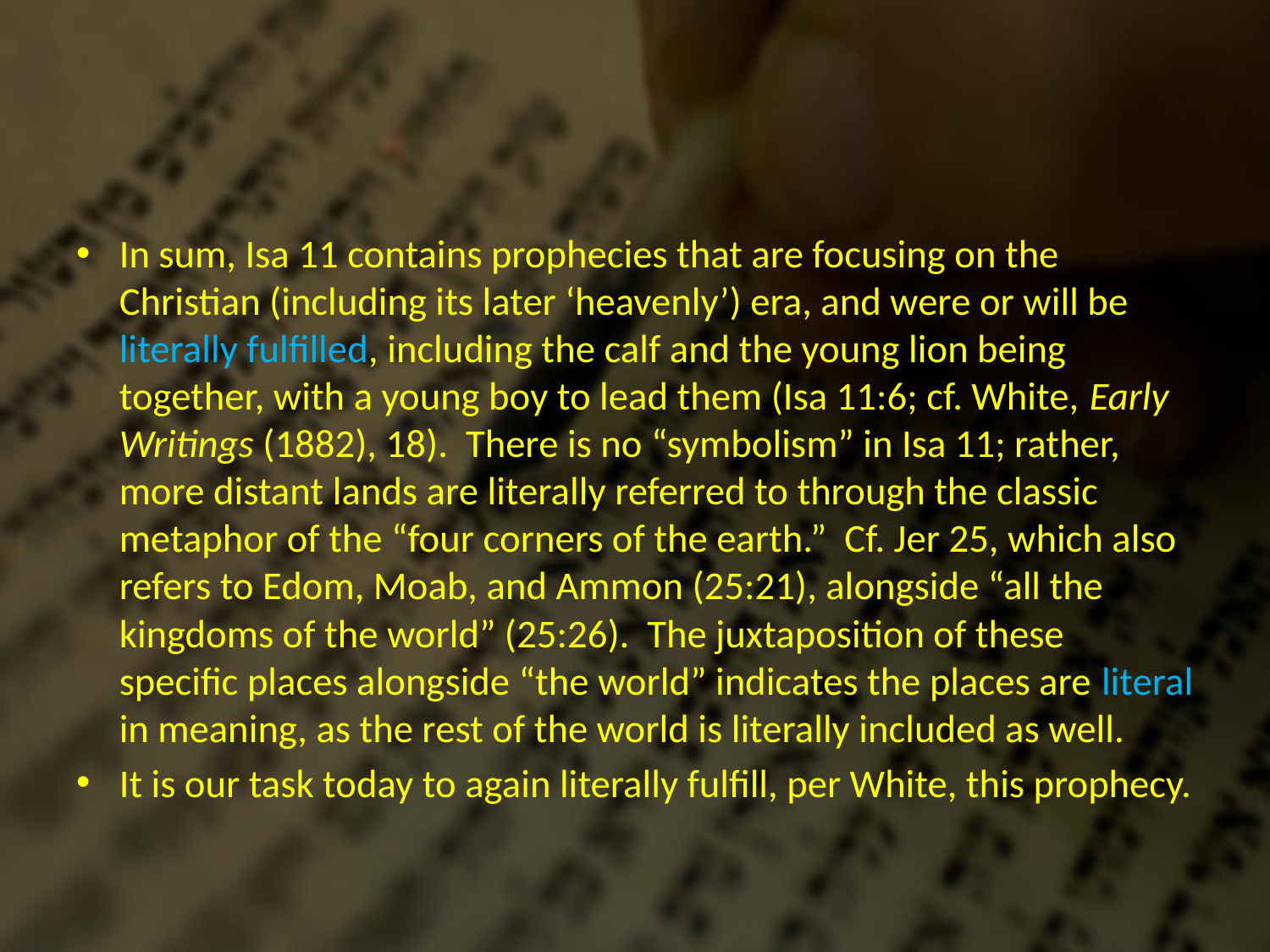

#
In sum, Isa 11 contains prophecies that are focusing on the Christian (including its later ‘heavenly’) era, and were or will be literally fulfilled, including the calf and the young lion being together, with a young boy to lead them (Isa 11:6; cf. White, Early Writings (1882), 18).  There is no “symbolism” in Isa 11; rather, more distant lands are literally referred to through the classic metaphor of the “four corners of the earth.”  Cf. Jer 25, which also refers to Edom, Moab, and Ammon (25:21), alongside “all the kingdoms of the world” (25:26).  The juxtaposition of these specific places alongside “the world” indicates the places are literal in meaning, as the rest of the world is literally included as well.
It is our task today to again literally fulfill, per White, this prophecy.